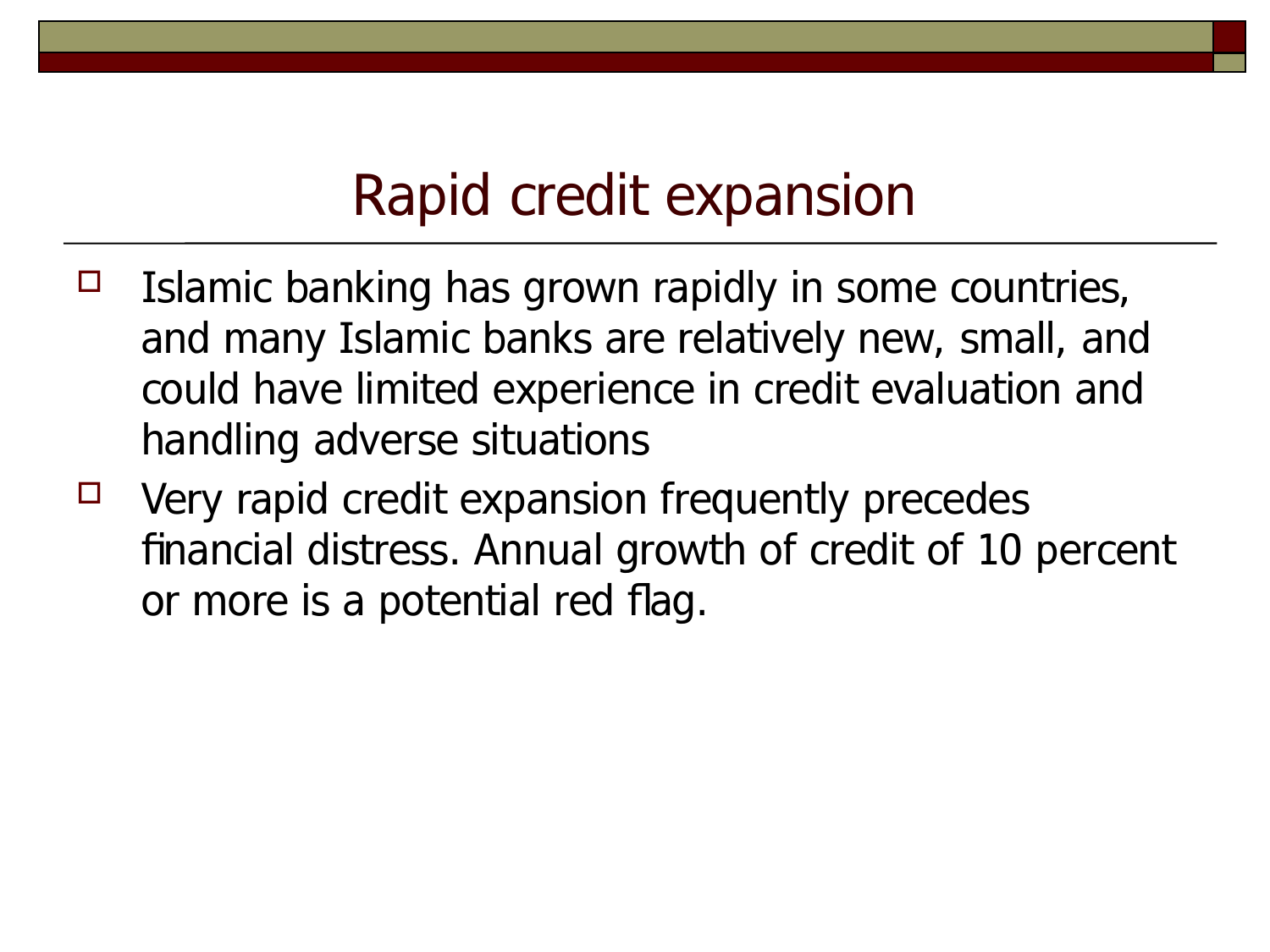

# Rapid credit expansion
Islamic banking has grown rapidly in some countries, and many Islamic banks are relatively new, small, and could have limited experience in credit evaluation and handling adverse situations
Very rapid credit expansion frequently precedes financial distress. Annual growth of credit of 10 percent or more is a potential red flag.